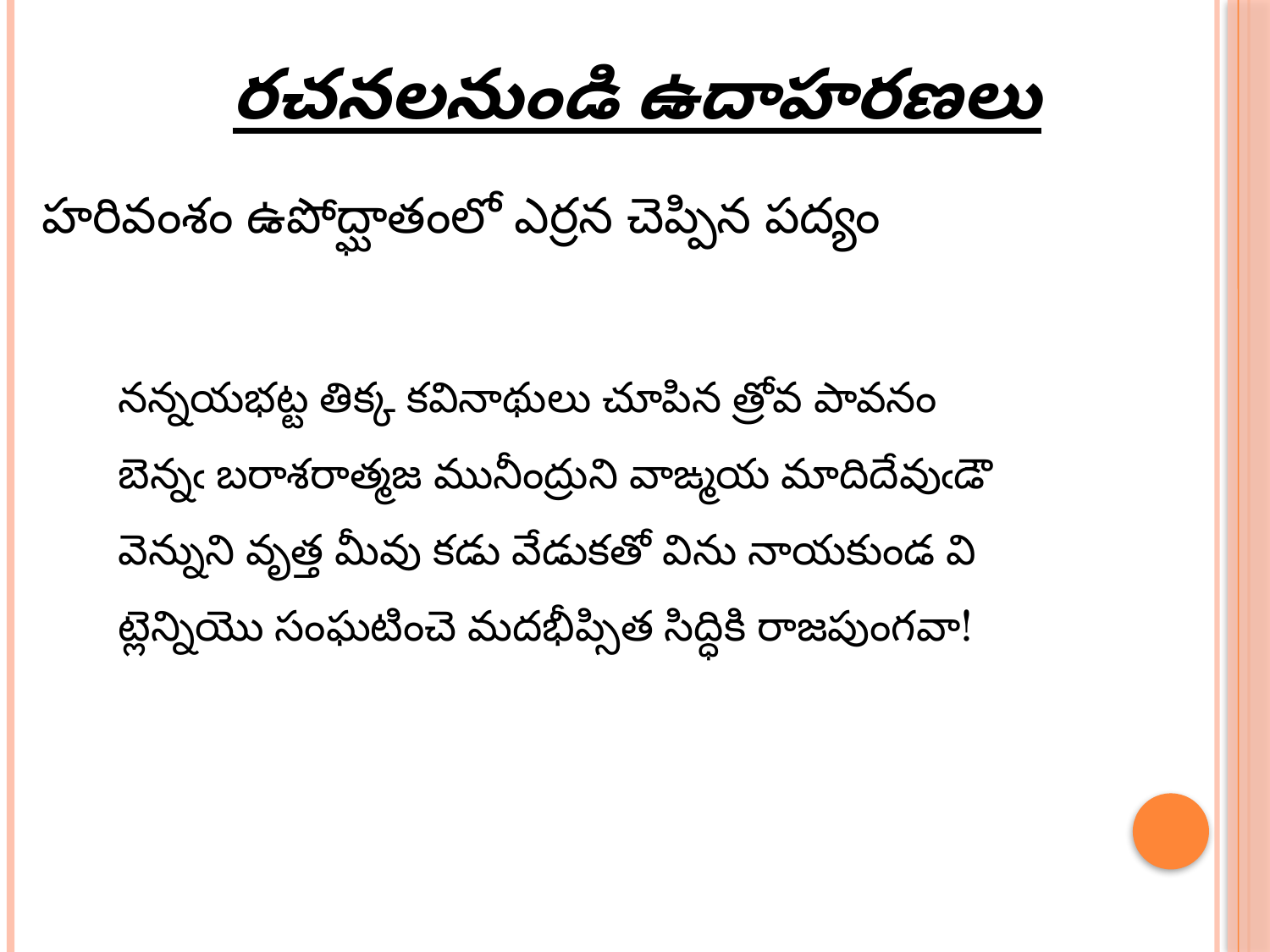

రచనలనుండి ఉదాహరణలు
హరివంశం ఉపోద్ఘాతంలో ఎర్రన చెప్పిన పద్యం
నన్నయభట్ట తిక్క కవినాథులు చూపిన త్రోవ పావనం
బెన్నఁ బరాశరాత్మజ మునీంద్రుని వాఙ్మయ మాదిదేవుఁడౌ
వెన్నుని వృత్త మీవు కడు వేడుకతో విను నాయకుండ వి
ట్లెన్నియొ సంఘటించె మదభీప్సిత సిద్ధికి రాజపుంగవా!